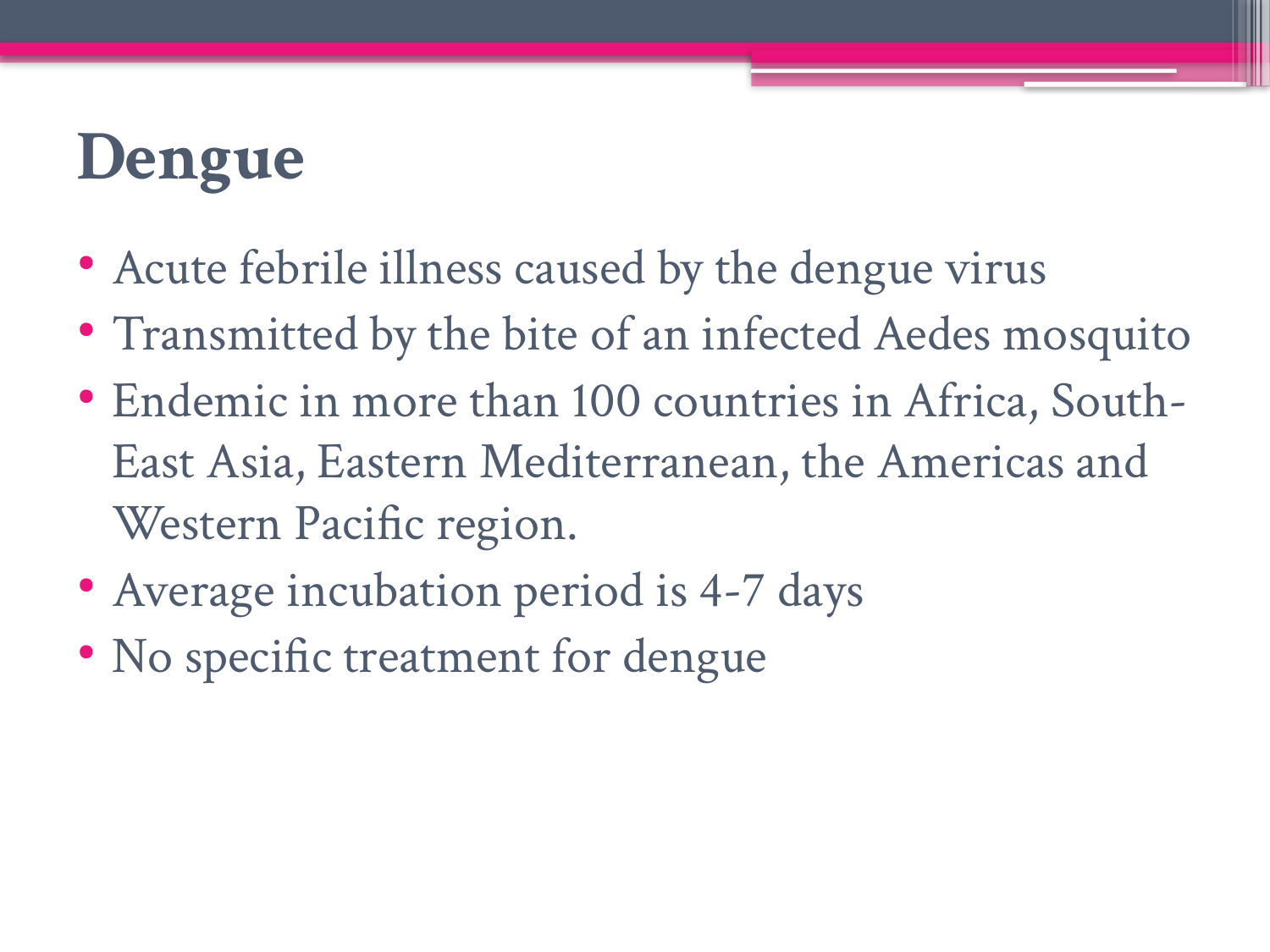

# Dengue
Acute febrile illness caused by the dengue virus
Transmitted by the bite of an infected Aedes mosquito
Endemic in more than 100 countries in Africa, South-East Asia, Eastern Mediterranean, the Americas and Western Pacific region.
Average incubation period is 4-7 days
No specific treatment for dengue